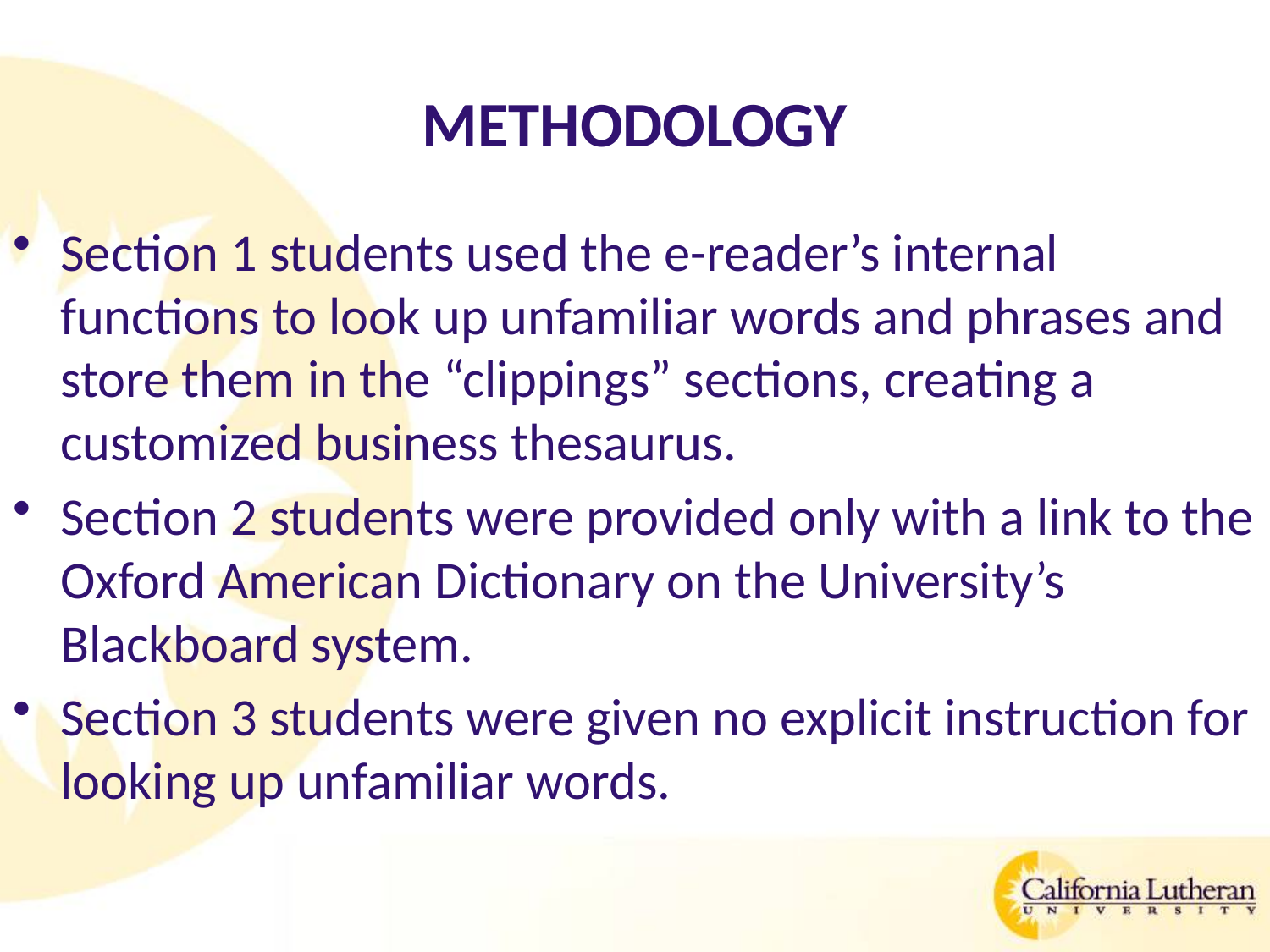

# Methodology
Section 1 students used the e-reader’s internal functions to look up unfamiliar words and phrases and store them in the “clippings” sections, creating a customized business thesaurus.
Section 2 students were provided only with a link to the Oxford American Dictionary on the University’s Blackboard system.
Section 3 students were given no explicit instruction for looking up unfamiliar words.